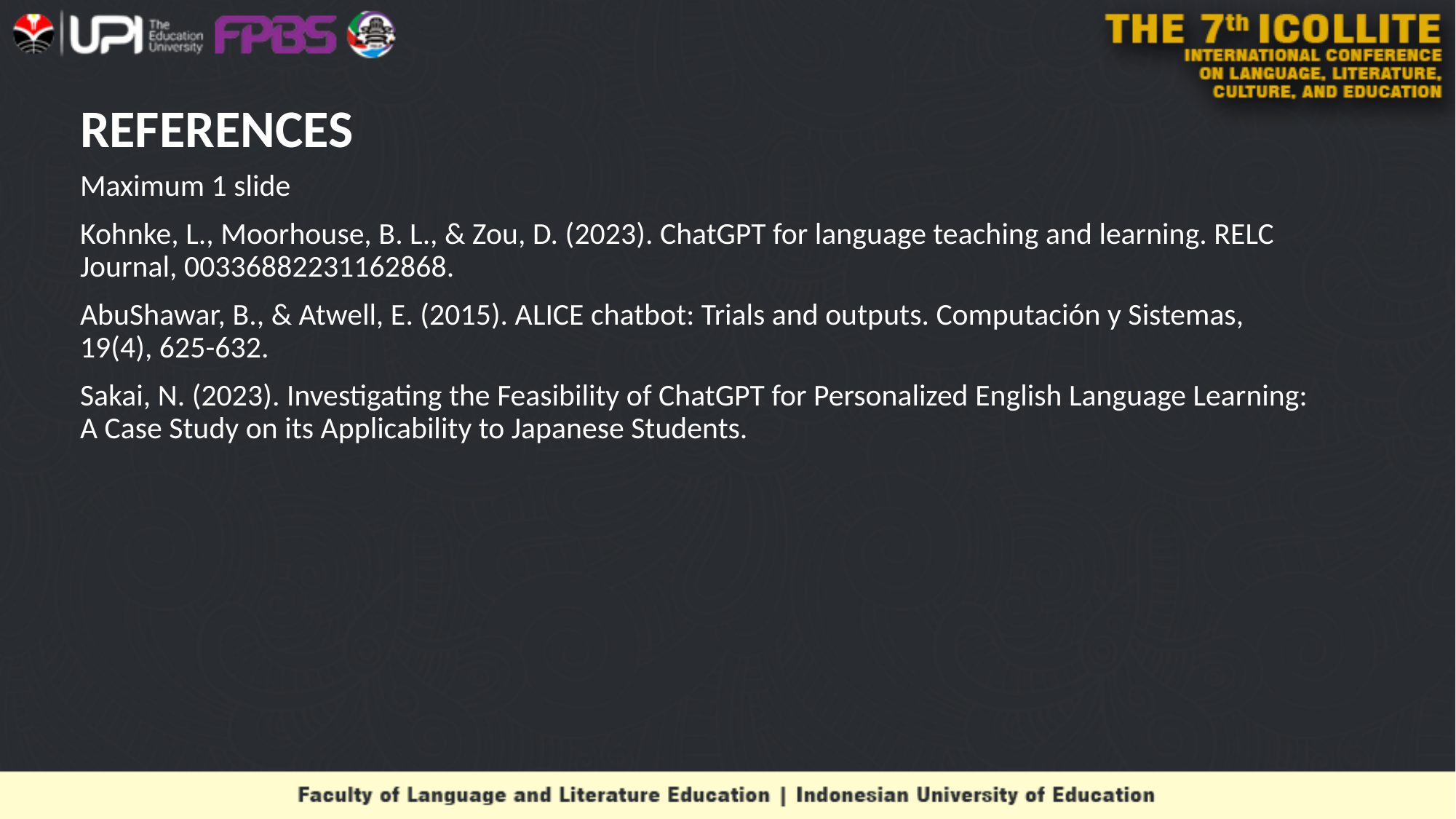

# REFERENCES
Maximum 1 slide
Kohnke, L., Moorhouse, B. L., & Zou, D. (2023). ChatGPT for language teaching and learning. RELC Journal, 00336882231162868.
AbuShawar, B., & Atwell, E. (2015). ALICE chatbot: Trials and outputs. Computación y Sistemas, 19(4), 625-632.
Sakai, N. (2023). Investigating the Feasibility of ChatGPT for Personalized English Language Learning: A Case Study on its Applicability to Japanese Students.